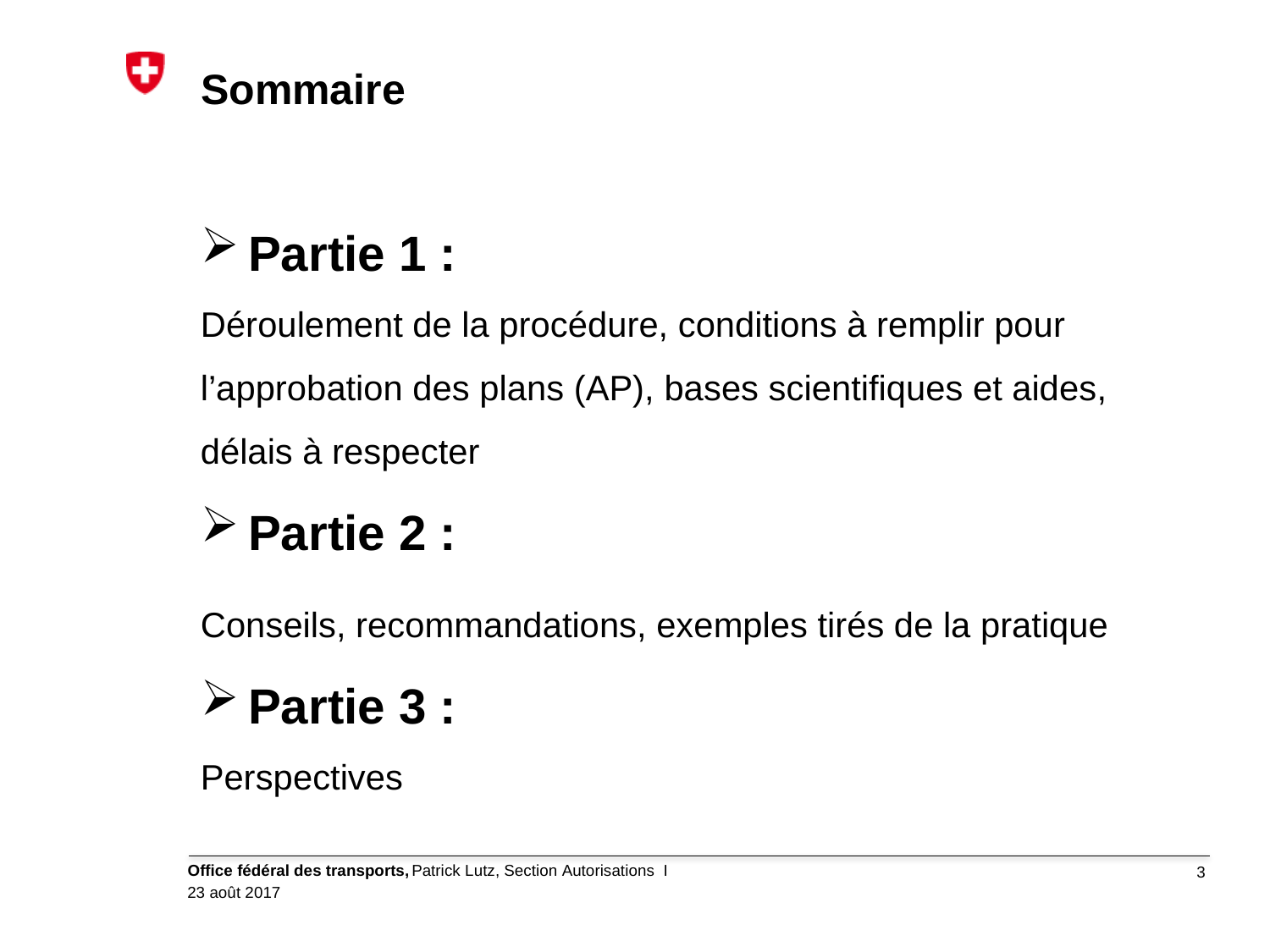

# Sommaire
Partie 1 :
Déroulement de la procédure, conditions à remplir pour   l’approbation des plans (AP), bases scientifiques et aides, délais à respecter
Partie 2 :
Conseils, recommandations, exemples tirés de la pratique
Partie 3 :
Perspectives